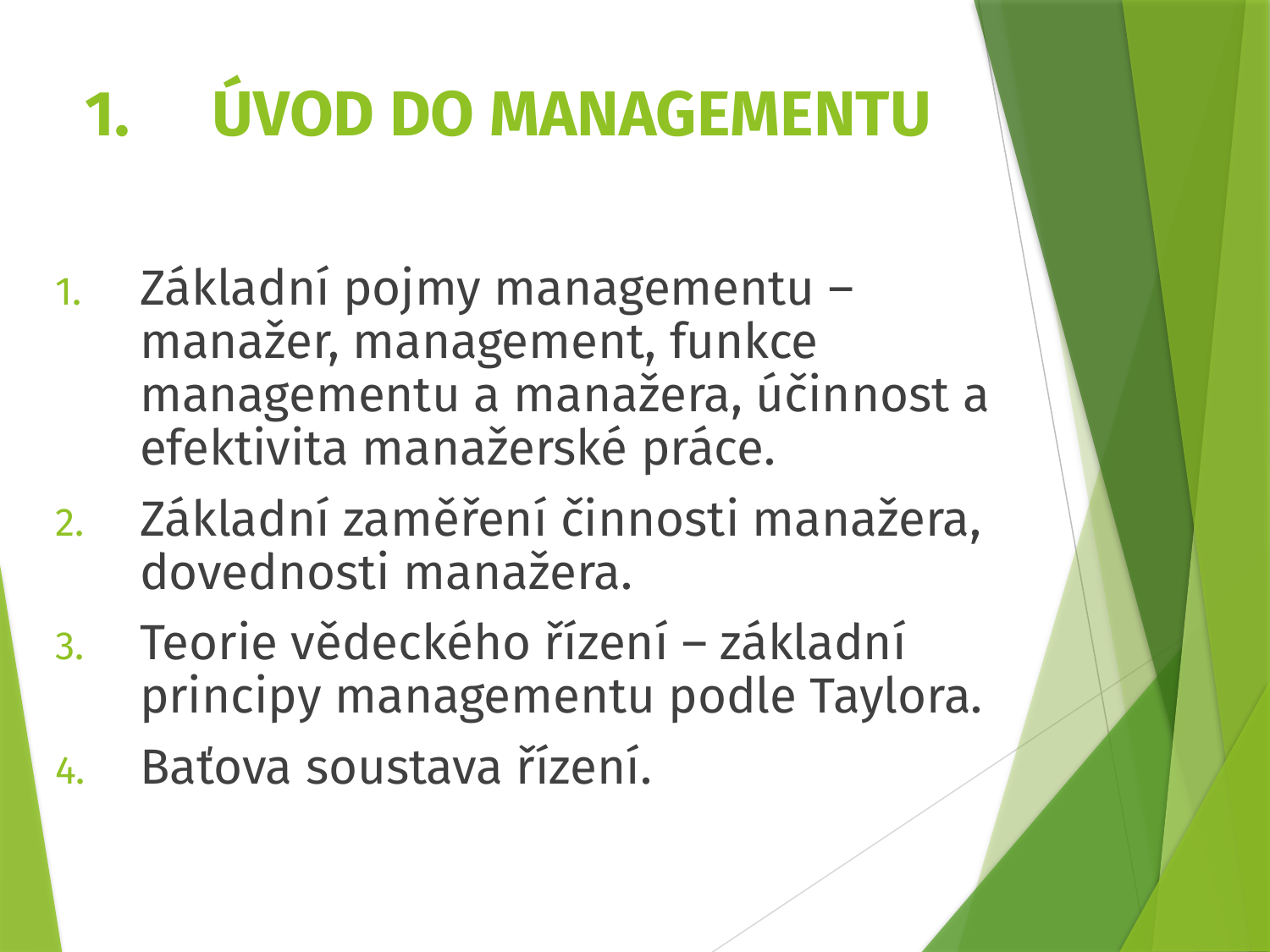

# 1.	ÚVOD DO MANAGEMENTU
Základní pojmy managementu – manažer, management, funkce managementu a manažera, účinnost a efektivita manažerské práce.
Základní zaměření činnosti manažera, dovednosti manažera.
Teorie vědeckého řízení – základní principy managementu podle Taylora.
Baťova soustava řízení.